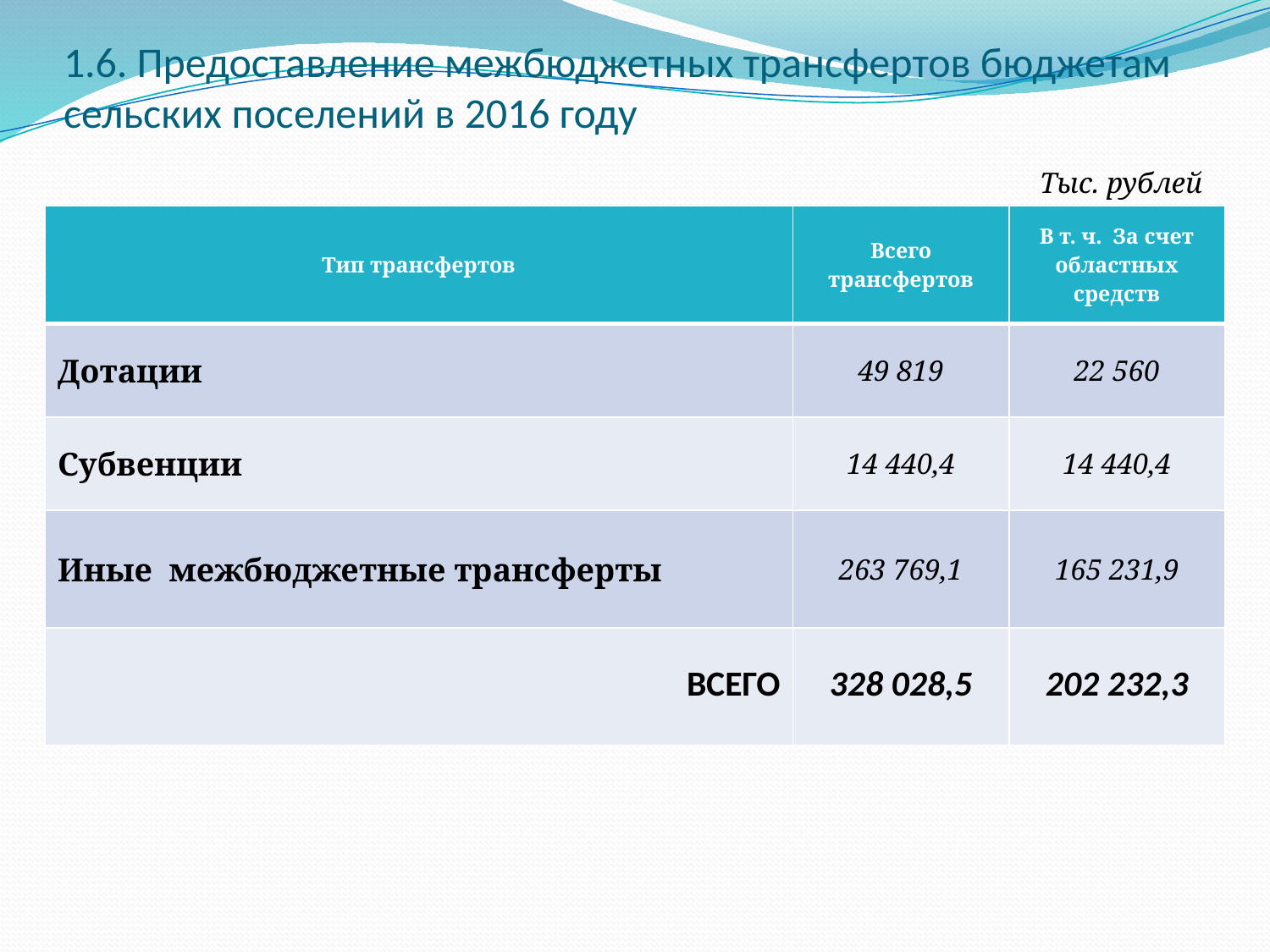

# 1.6. Предоставление межбюджетных трансфертов бюджетам сельских поселений в 2016 году
Тыс. рублей
| Тип трансфертов | Всего трансфертов | В т. ч. За счет областных средств |
| --- | --- | --- |
| Дотации | 49 819 | 22 560 |
| Субвенции | 14 440,4 | 14 440,4 |
| Иные межбюджетные трансферты | 263 769,1 | 165 231,9 |
| ВСЕГО | 328 028,5 | 202 232,3 |